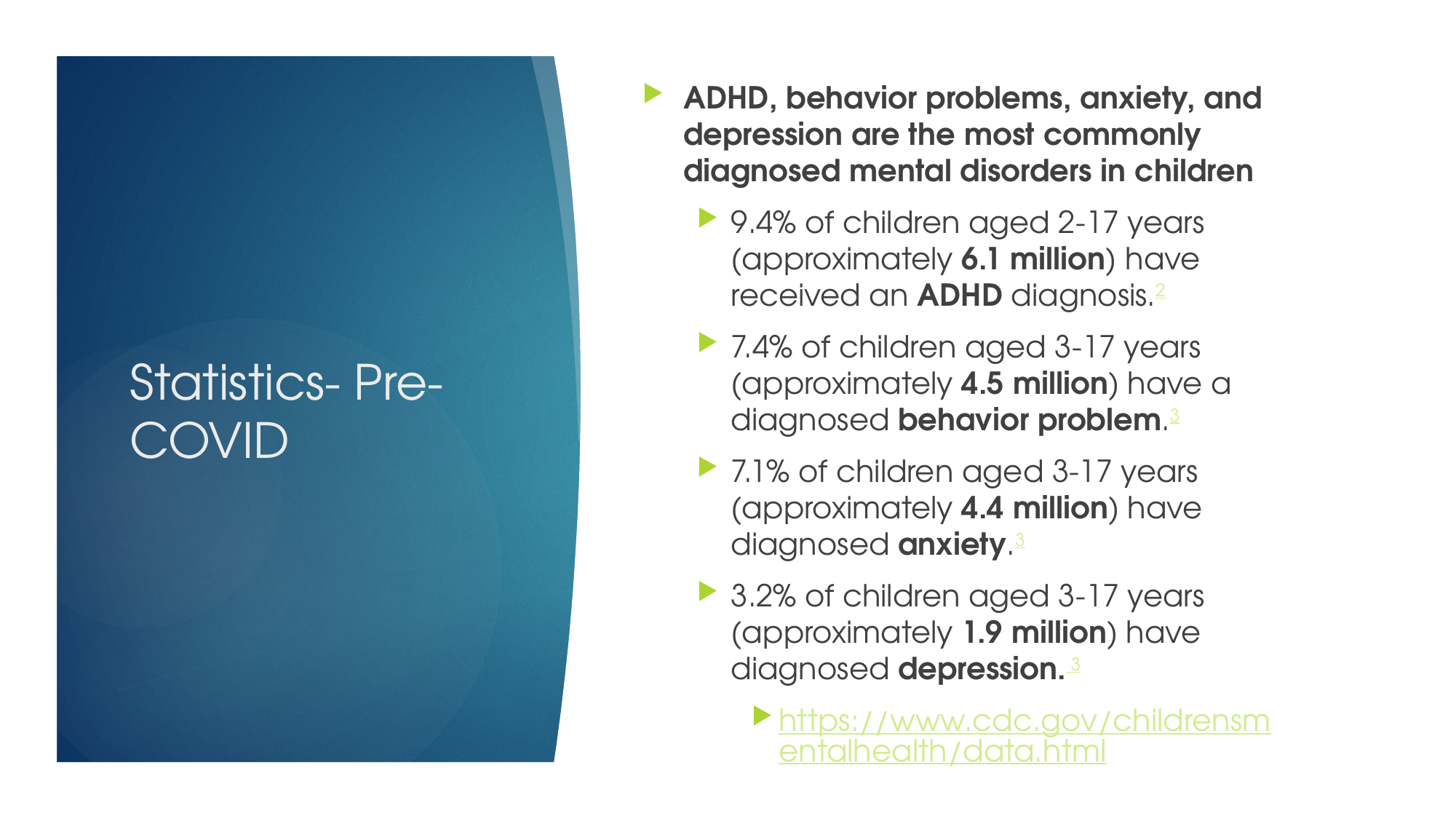

ADHD, behavior problems, anxiety, and depression are the most commonly diagnosed mental disorders in children
9.4% of children aged 2-17 years (approximately 6.1 million) have received an ADHD diagnosis.2
7.4% of children aged 3-17 years (approximately 4.5 million) have a diagnosed behavior problem.3
7.1% of children aged 3-17 years (approximately 4.4 million) have diagnosed anxiety.3
3.2% of children aged 3-17 years (approximately 1.9 million) have diagnosed depression. 3
https://www.cdc.gov/childrensmentalhealth/data.html
# Statistics- Pre-COVID